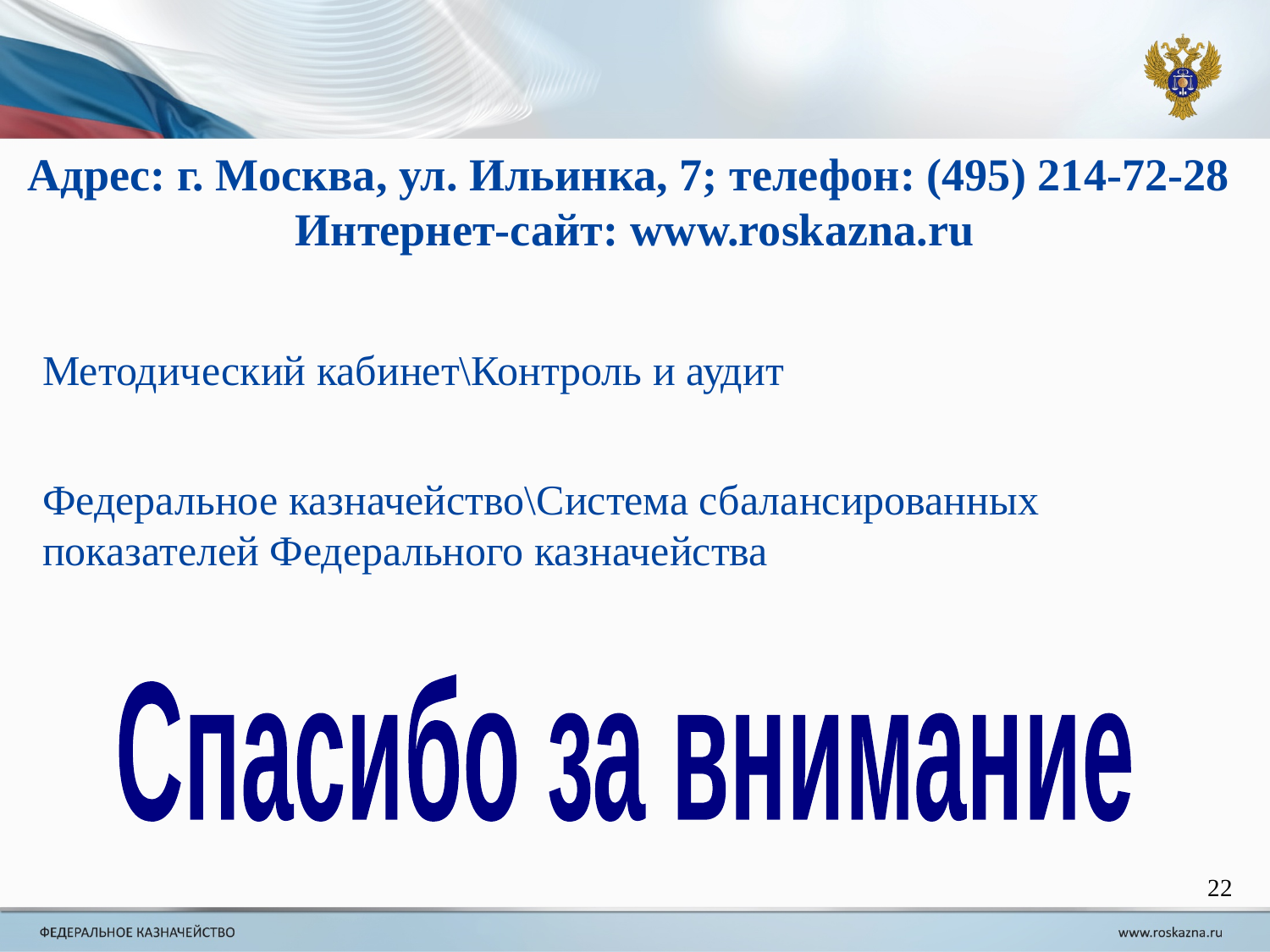

Адрес: г. Москва, ул. Ильинка, 7; телефон: (495) 214-72-28
Интернет-сайт: www.roskazna.ru
Методический кабинет\Контроль и аудит
Федеральное казначейство\Система сбалансированных показателей Федерального казначейства
Спасибо за внимание
22